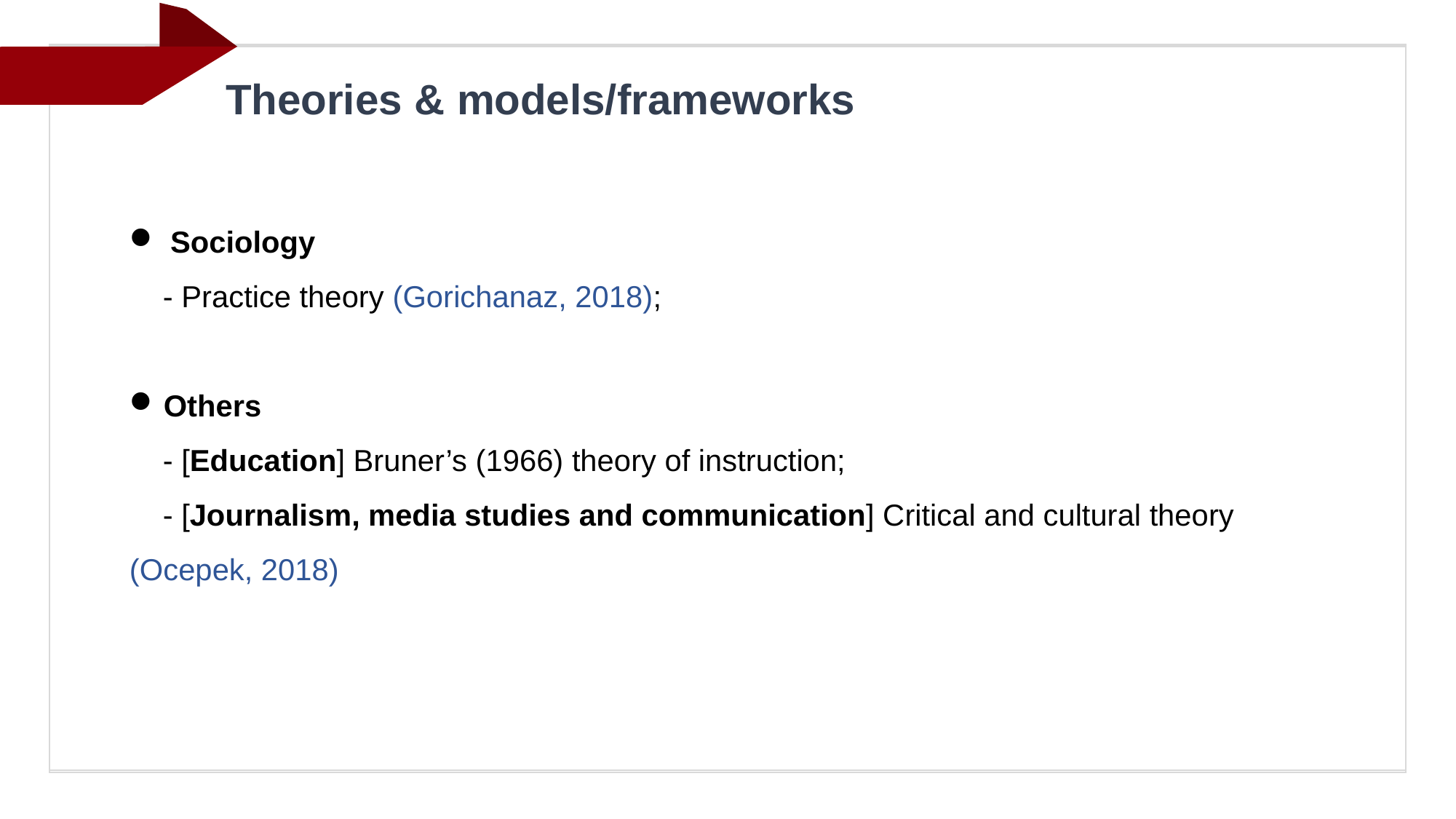

Theories & models/frameworks
Sociology
    - Practice theory (Gorichanaz, 2018);

Others
    - [Education] Bruner’s (1966) theory of instruction;
    - [Journalism, media studies and communication] Critical and cultural theory (Ocepek, 2018)